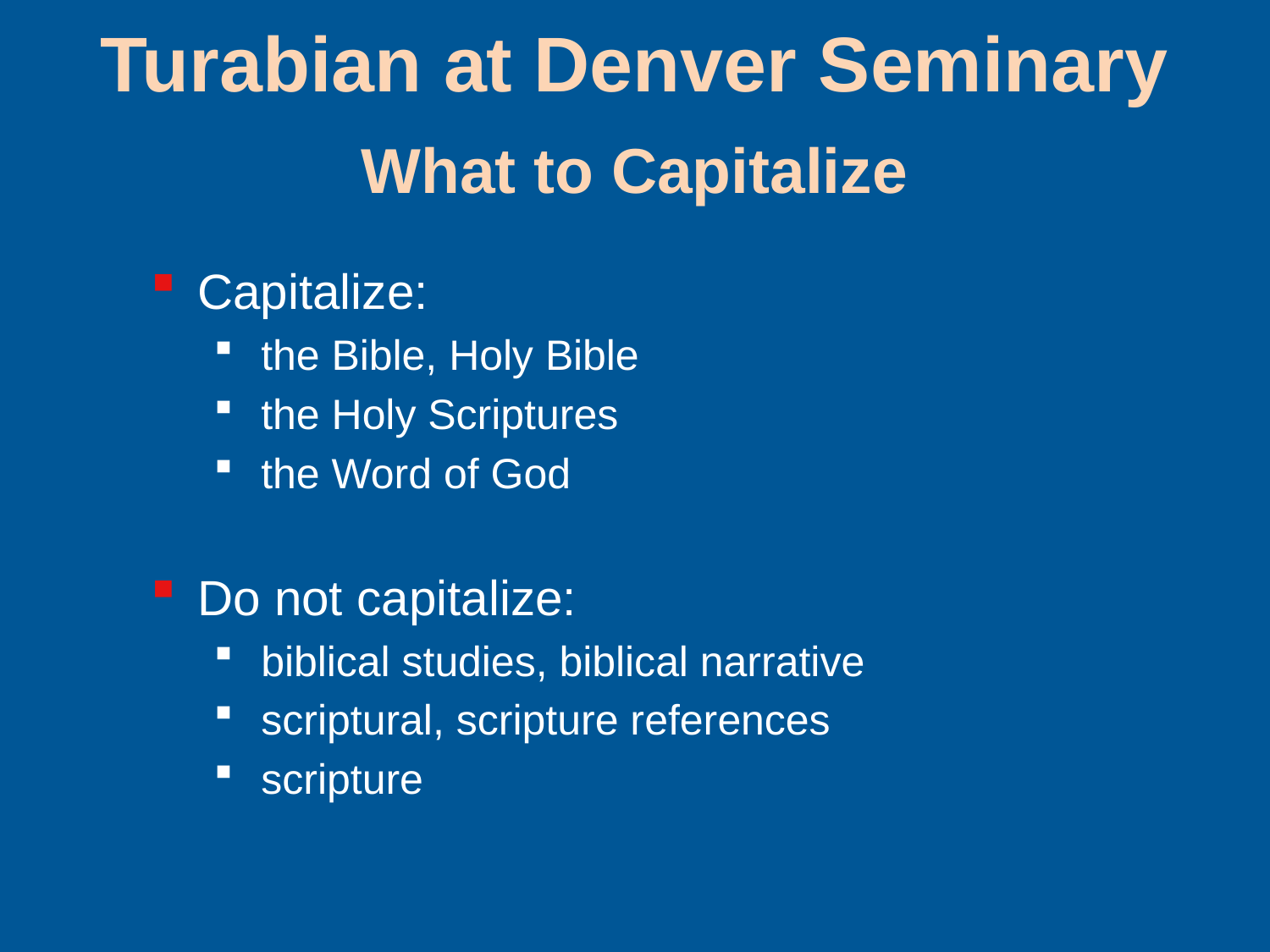

# Turabian at Denver Seminary What to Capitalize
Capitalize:
the Bible, Holy Bible
the Holy Scriptures
the Word of God

Do not capitalize:
biblical studies, biblical narrative
scriptural, scripture references
scripture